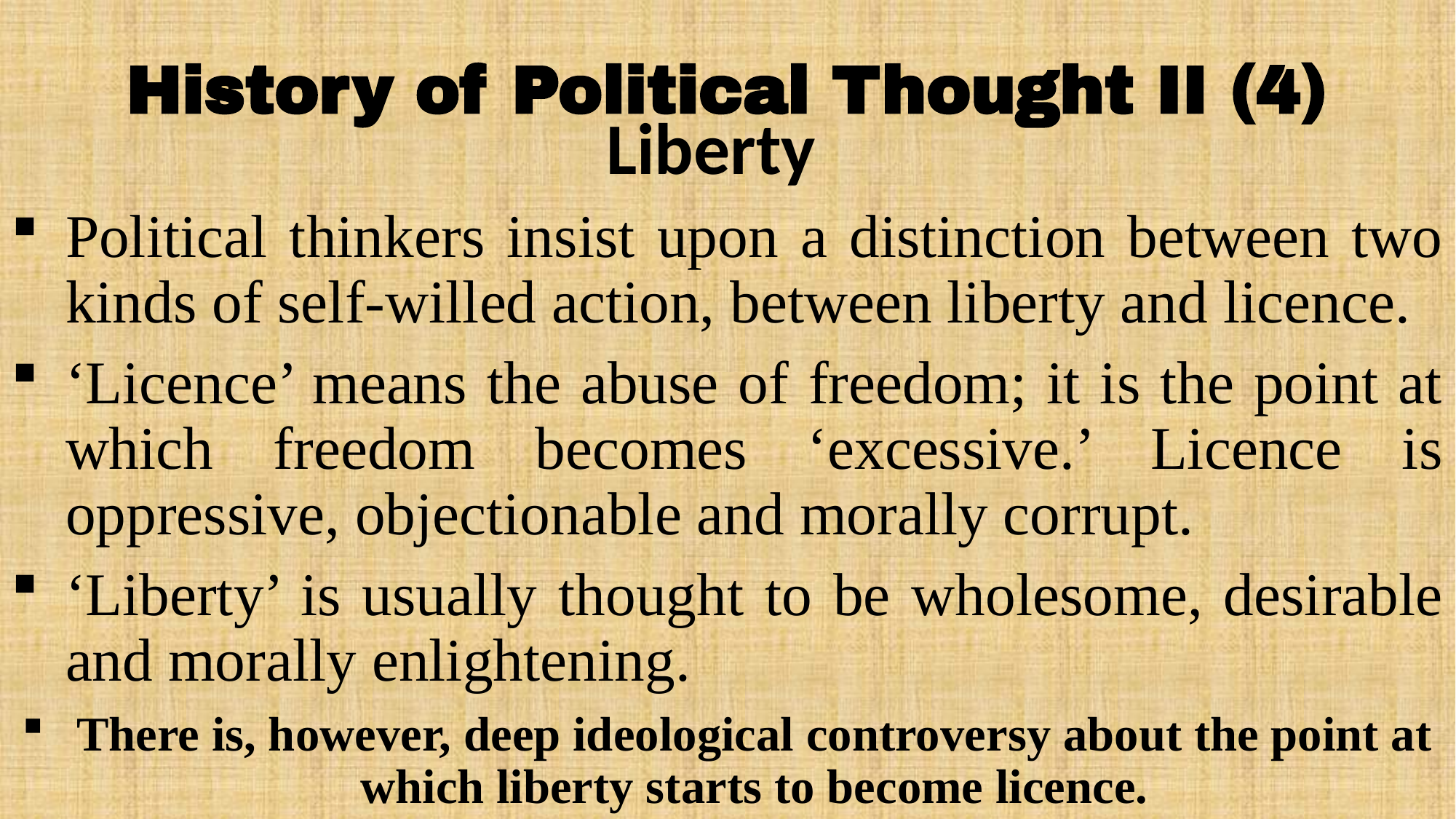

# History of Political Thought II (4)
Liberty
Political thinkers insist upon a distinction between two kinds of self-willed action, between liberty and licence.
‘Licence’ means the abuse of freedom; it is the point at which freedom becomes ‘excessive.’ Licence is oppressive, objectionable and morally corrupt.
‘Liberty’ is usually thought to be wholesome, desirable and morally enlightening.
There is, however, deep ideological controversy about the point at which liberty starts to become licence.